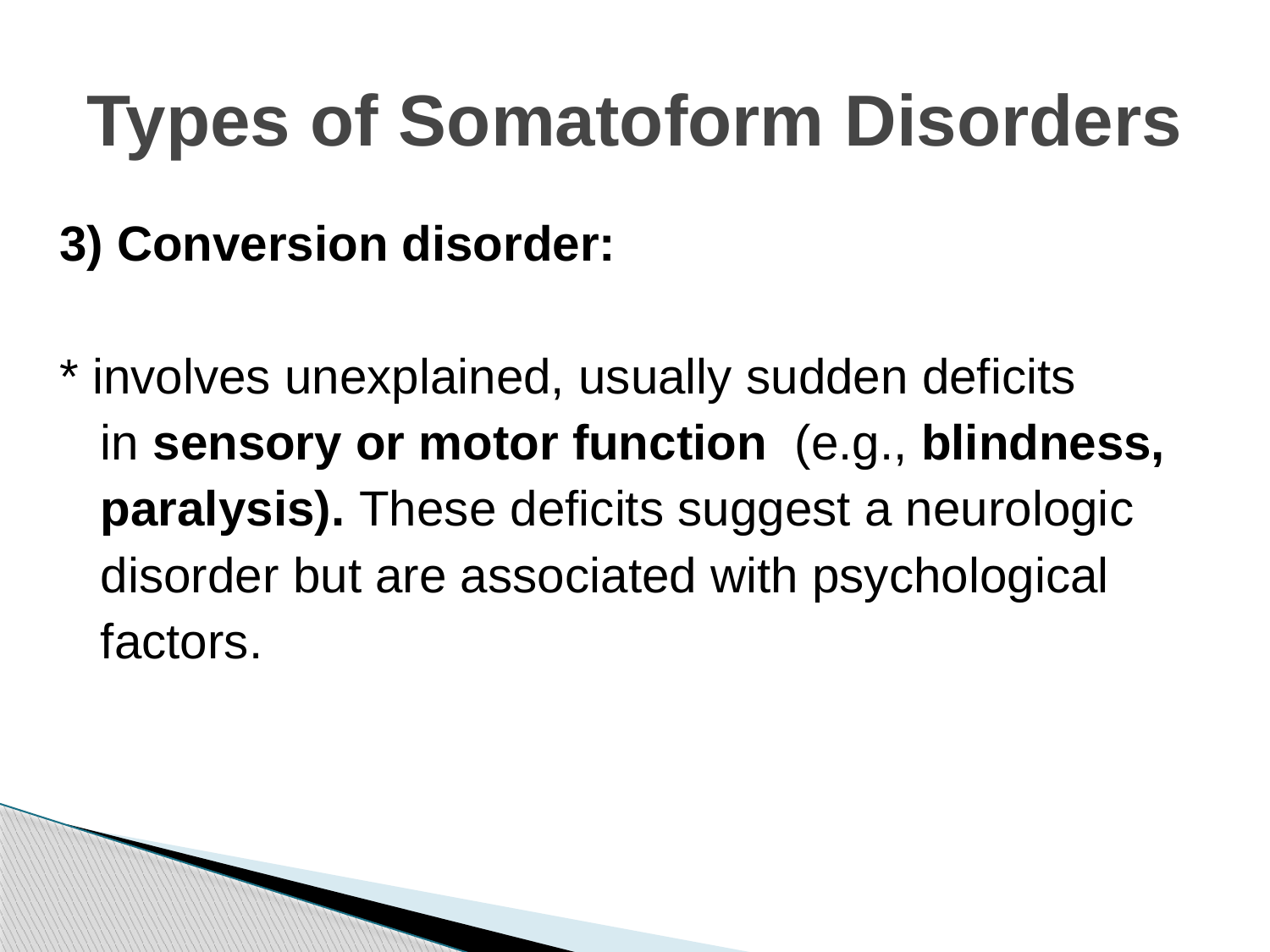

# Types of Somatoform Disorders
3) Conversion disorder:

* involves unexplained, usually sudden deficits
   in sensory or motor function  (e.g., blindness,
   paralysis). These deficits suggest a neurologic
   disorder but are associated with psychological
   factors.